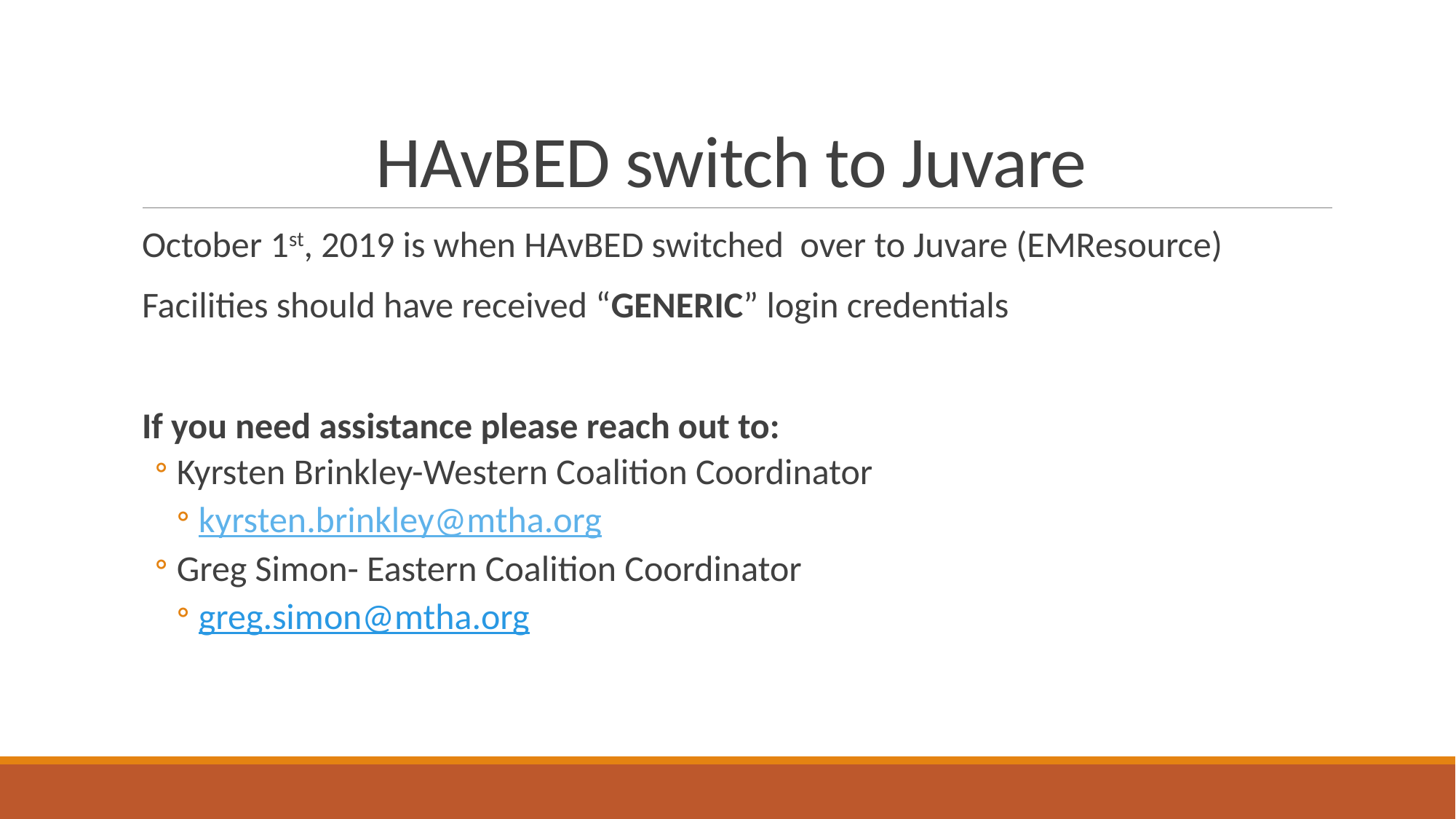

# HAvBED switch to Juvare
October 1st, 2019 is when HAvBED switched  over to Juvare (EMResource)
Facilities should have received “GENERIC” login credentials

If you need assistance please reach out to:
Kyrsten Brinkley-Western Coalition Coordinator
kyrsten.brinkley@mtha.org
Greg Simon- Eastern Coalition Coordinator
greg.simon@mtha.org